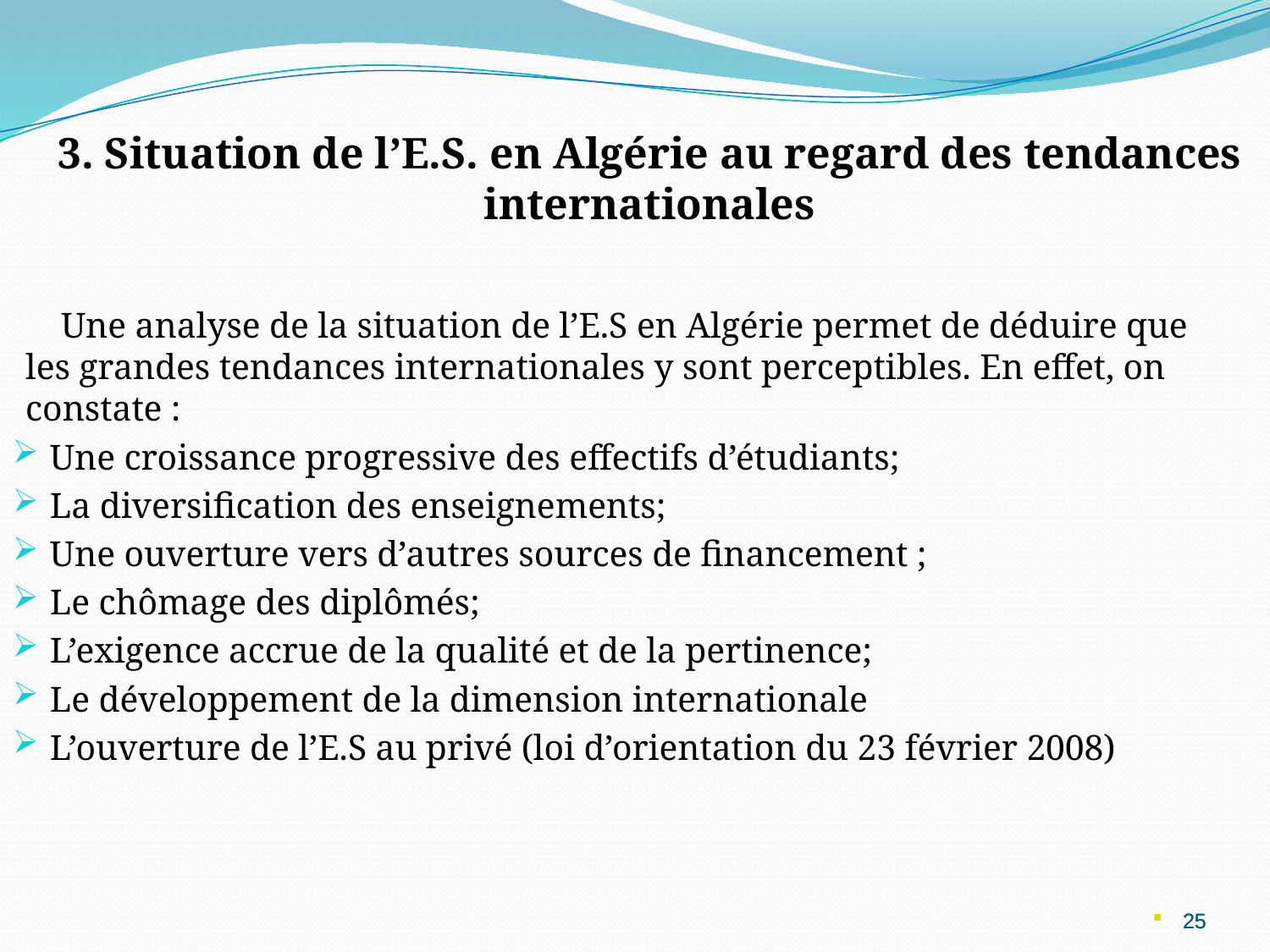

# 3. Situation de l’E.S. en Algérie au regard des tendances internationales
Une analyse de la situation de l’E.S en Algérie permet de déduire que les grandes tendances internationales y sont perceptibles. En effet, on constate :
Une croissance progressive des effectifs d’étudiants;
La diversification des enseignements;
Une ouverture vers d’autres sources de financement ;
Le chômage des diplômés;
L’exigence accrue de la qualité et de la pertinence;
Le développement de la dimension internationale
L’ouverture de l’E.S au privé (loi d’orientation du 23 février 2008)
25
25